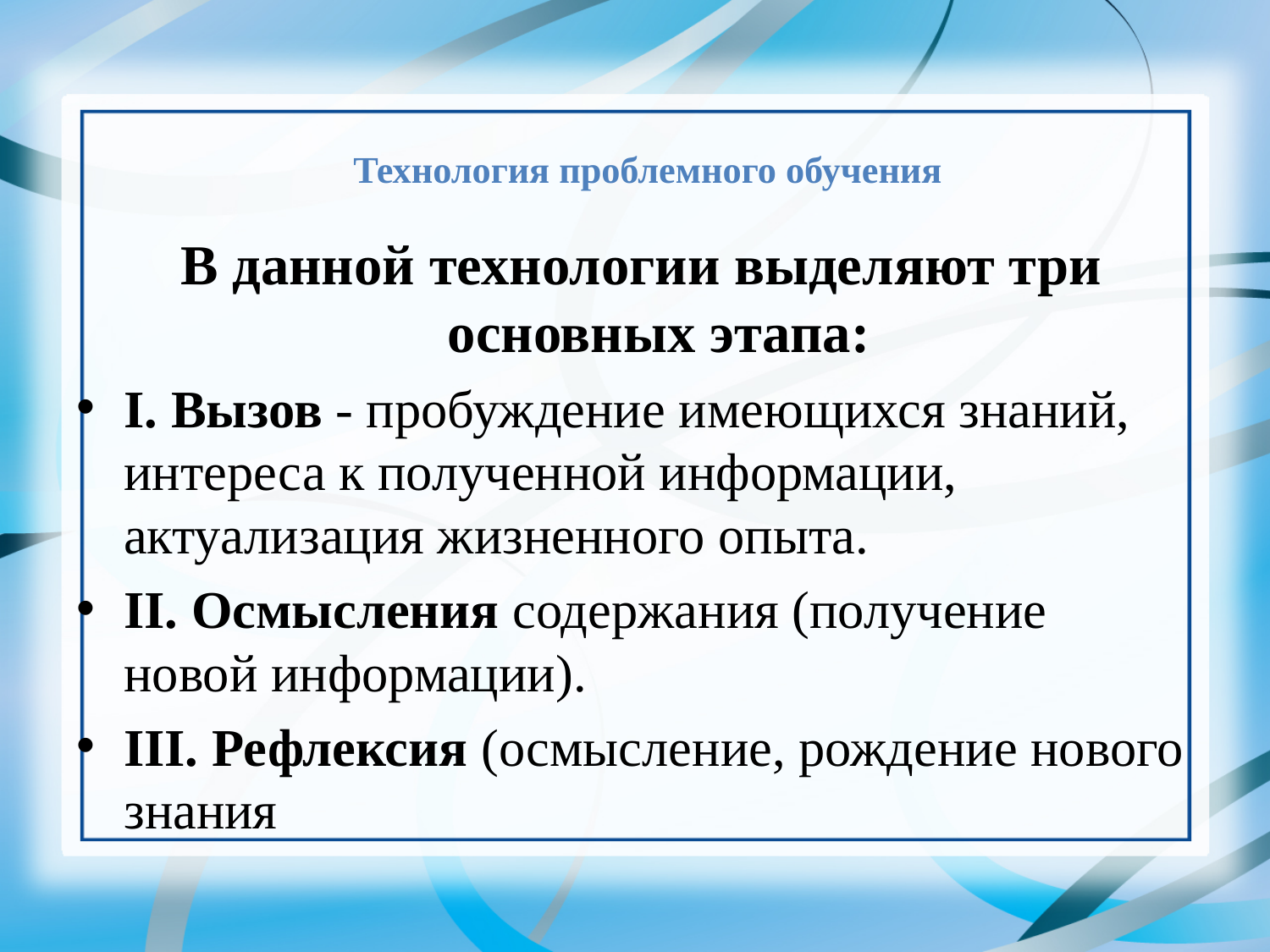

# Технология проблемного обучения
 В данной технологии выделяют три основных этапа:
I. Вызов - пробуждение имеющихся знаний, интереса к полученной информации, актуализация жизненного опыта.
II. Осмысления содержания (получение новой информации).
III. Рефлексия (осмысление, рождение нового знания